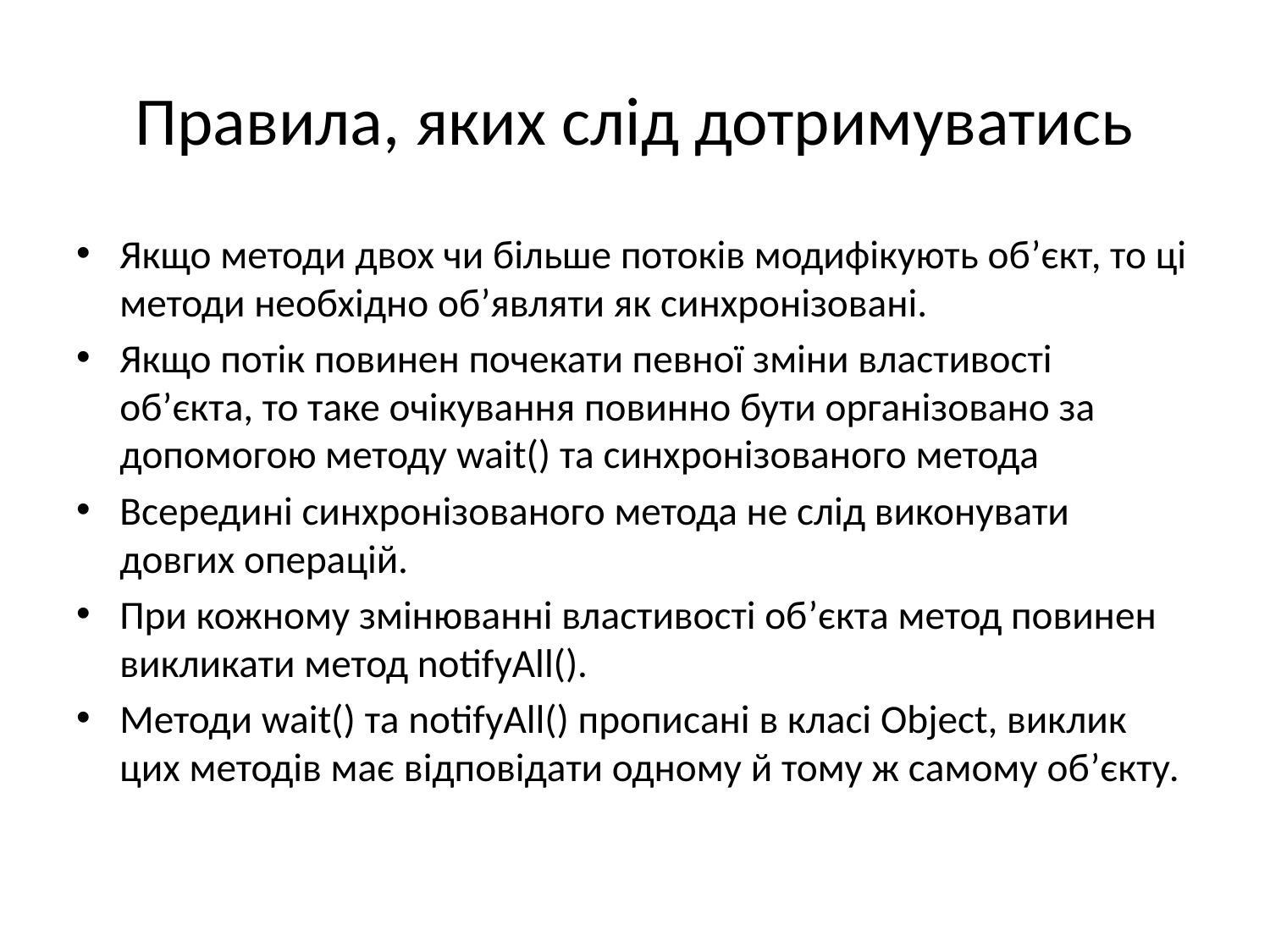

# Правила, яких слід дотримуватись
Якщо методи двох чи більше потоків модифікують об’єкт, то ці методи необхідно об’являти як синхронізовані.
Якщо потік повинен почекати певної зміни властивості об’єкта, то таке очікування повинно бути організовано за допомогою методу wait() та синхронізованого метода
Всередині синхронізованого метода не слід виконувати довгих операцій.
При кожному змінюванні властивості об’єкта метод повинен викликати метод notifyAll().
Методи wait() та notifyAll() прописані в класі Object, виклик цих методів має відповідати одному й тому ж самому об’єкту.